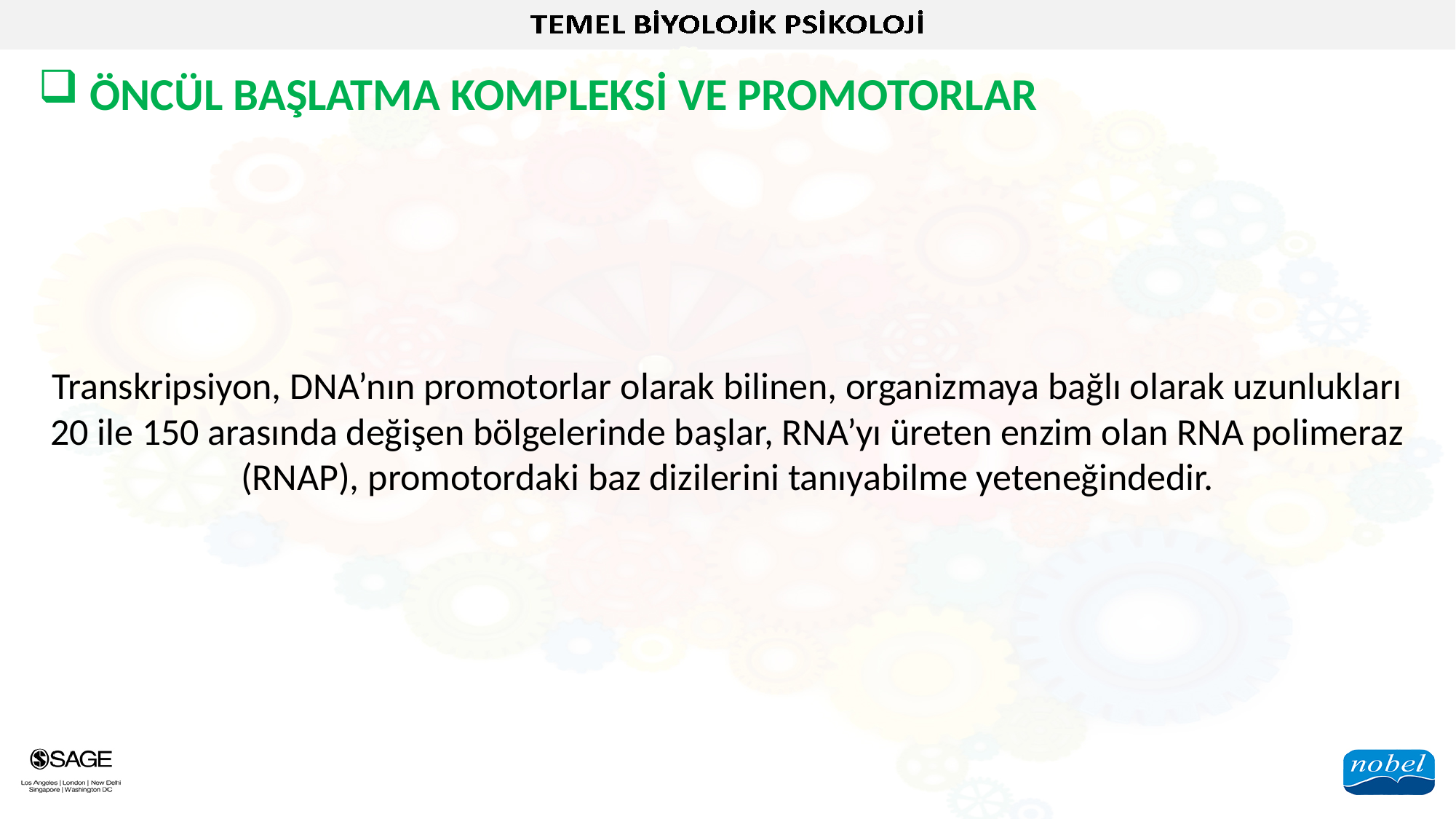

ÖNCÜL BAŞLATMA KOMPLEKSİ VE PROMOTORLAR
Transkripsiyon, DNA’nın promotorlar olarak bilinen, organizmaya bağlı olarak uzunlukları 20 ile 150 arasında değişen bölgelerinde başlar, RNA’yı üreten enzim olan RNA polimeraz (RNAP), promotordaki baz dizilerini tanıyabilme yeteneğindedir.